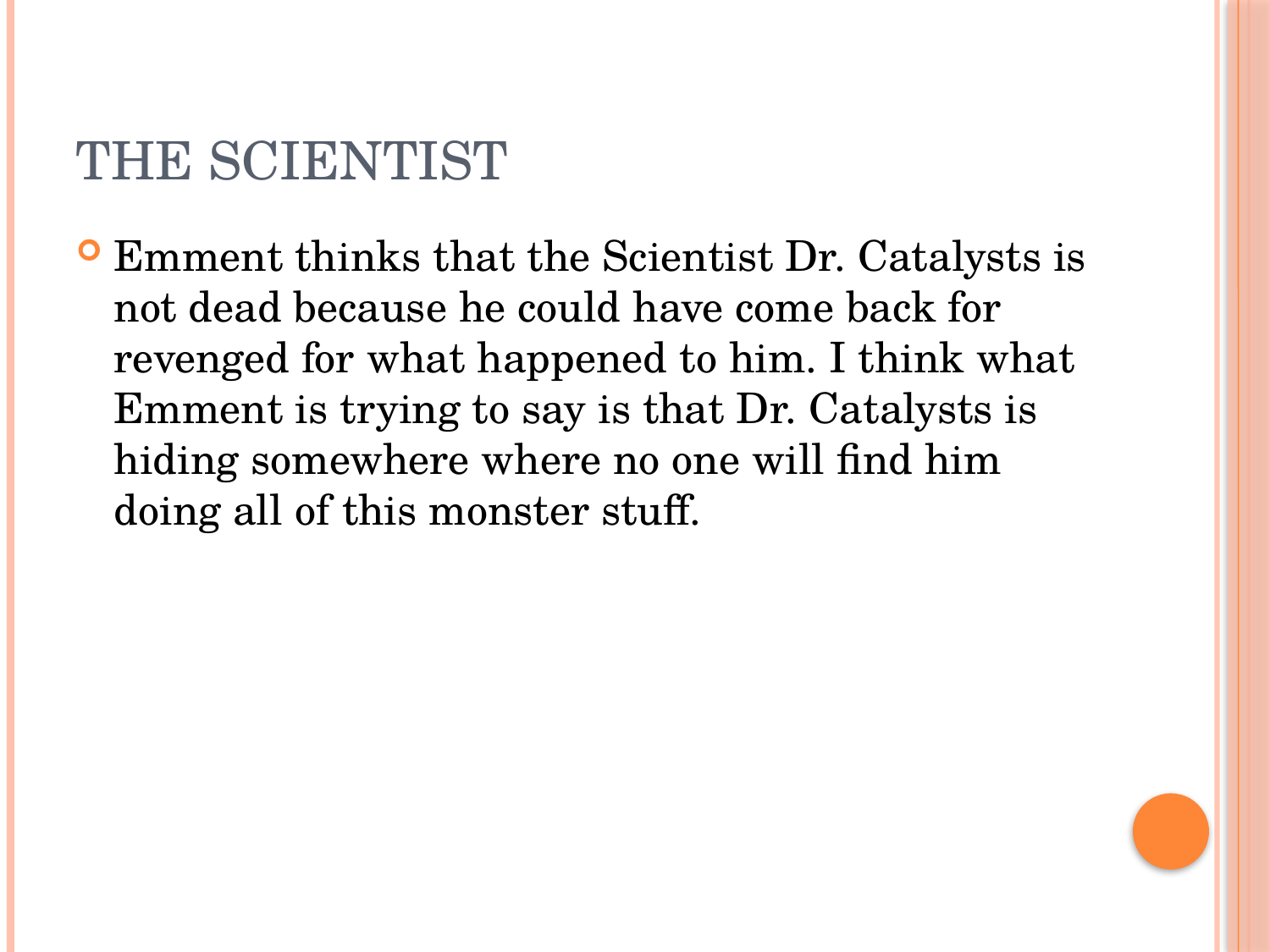

# The Scientist
Emment thinks that the Scientist Dr. Catalysts is not dead because he could have come back for revenged for what happened to him. I think what Emment is trying to say is that Dr. Catalysts is hiding somewhere where no one will find him doing all of this monster stuff.